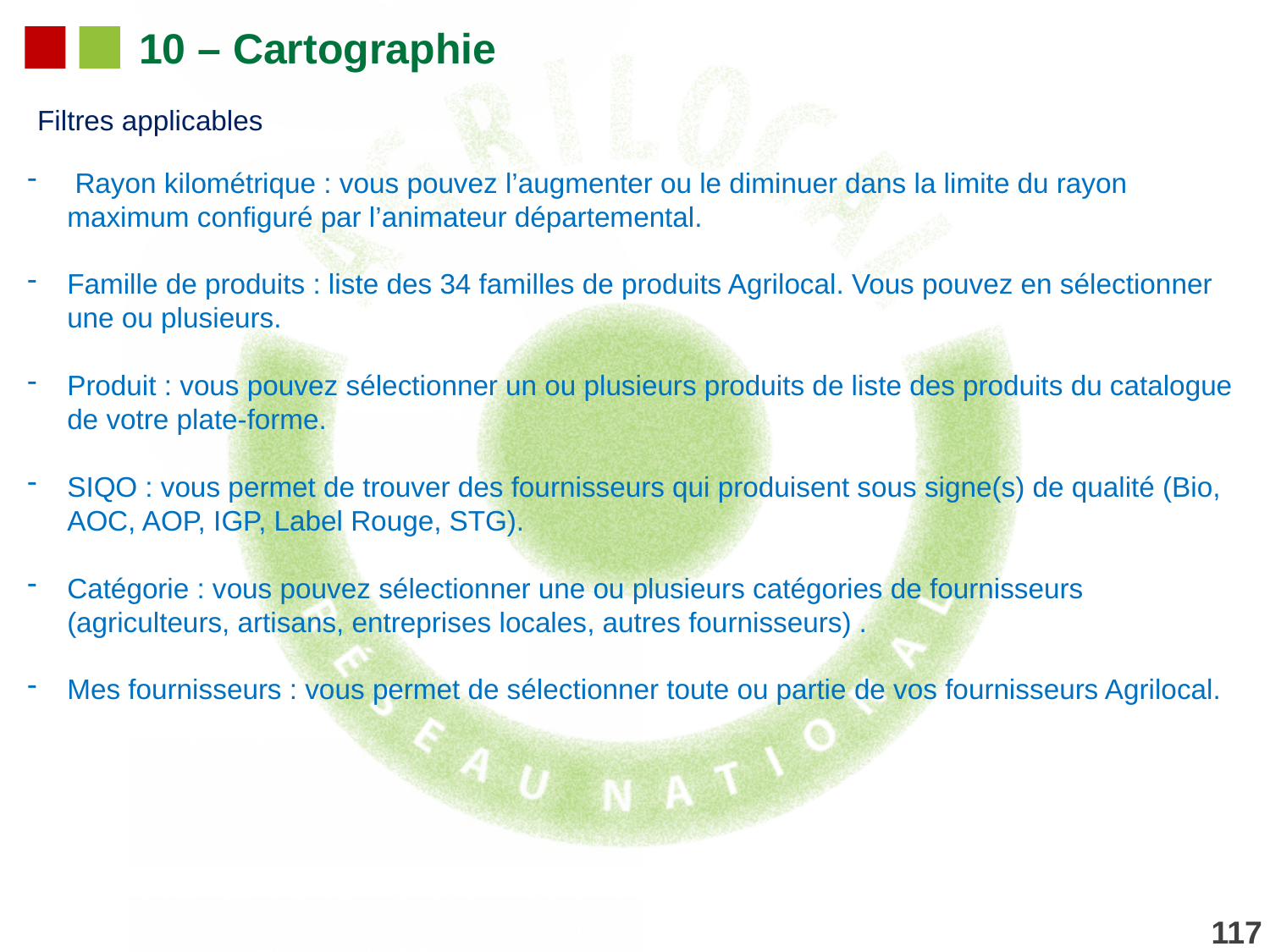

10 – Cartographie

Filtres applicables
 Rayon kilométrique : vous pouvez l’augmenter ou le diminuer dans la limite du rayon maximum configuré par l’animateur départemental.

Famille de produits : liste des 34 familles de produits Agrilocal. Vous pouvez en sélectionner une ou plusieurs.

Produit : vous pouvez sélectionner un ou plusieurs produits de liste des produits du catalogue de votre plate-forme.

SIQO : vous permet de trouver des fournisseurs qui produisent sous signe(s) de qualité (Bio, AOC, AOP, IGP, Label Rouge, STG).

Catégorie : vous pouvez sélectionner une ou plusieurs catégories de fournisseurs (agriculteurs, artisans, entreprises locales, autres fournisseurs) .

Mes fournisseurs : vous permet de sélectionner toute ou partie de vos fournisseurs Agrilocal.
117